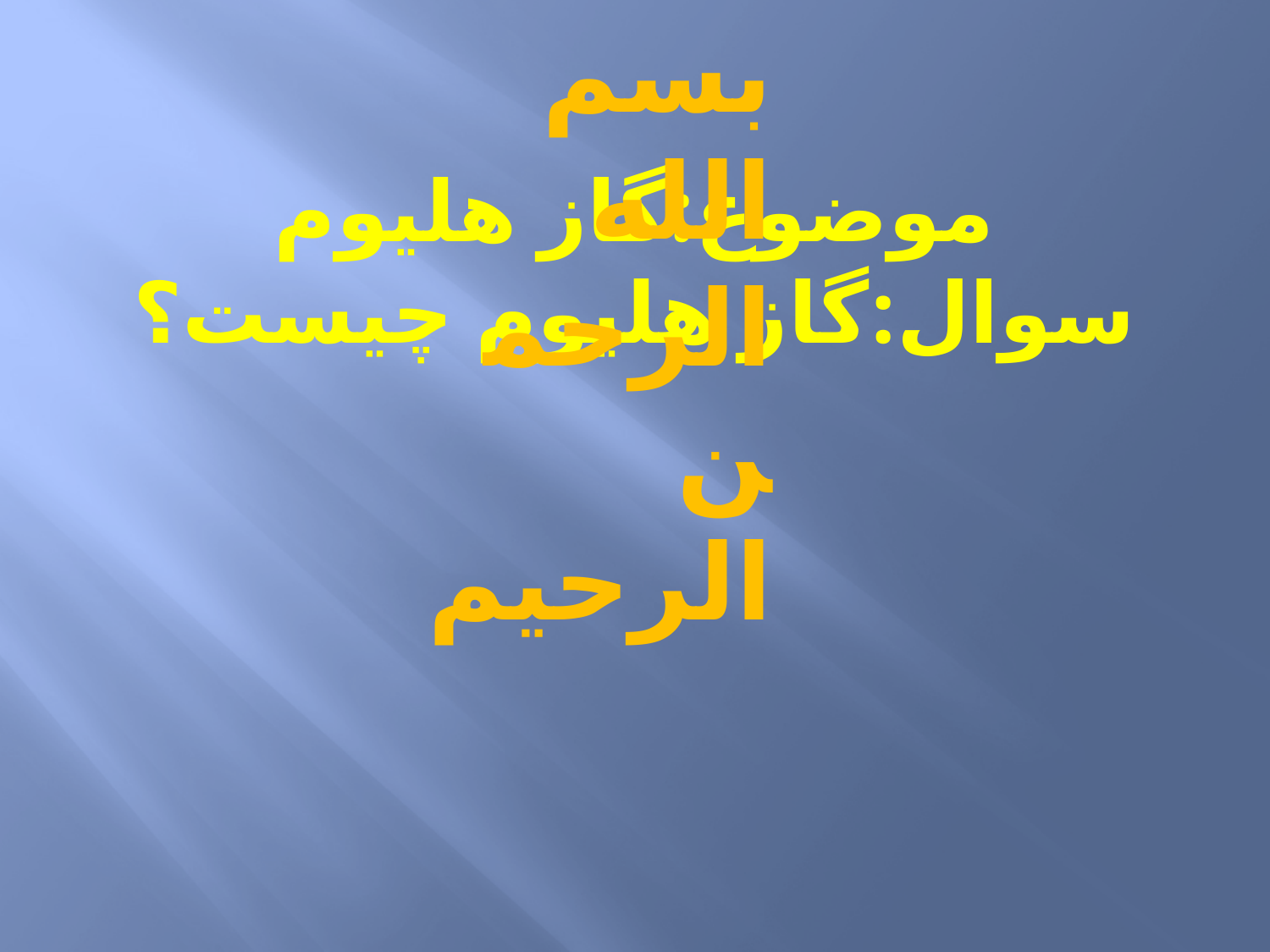

بسم الله الرحمن الرحیم
# موضوع:گاز هلیوم سوال:گاز هلیوم چیست؟